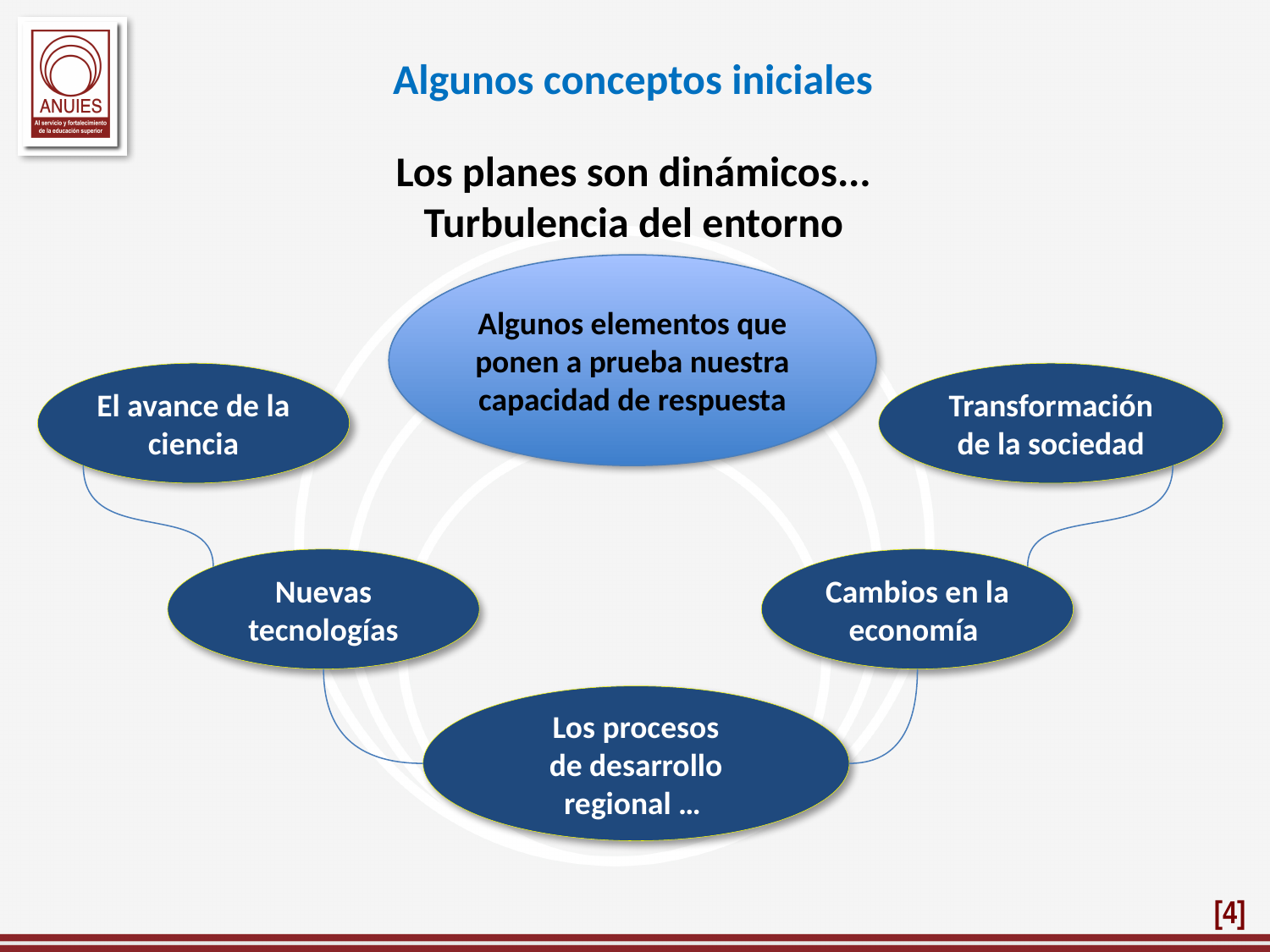

Algunos conceptos iniciales
Los planes son dinámicos...
Turbulencia del entorno
Algunos elementos que ponen a prueba nuestra capacidad de respuesta
El avance de la ciencia
Transformación de la sociedad
Nuevas tecnologías
Cambios en la economía
Los procesos
de desarrollo regional …
[4]